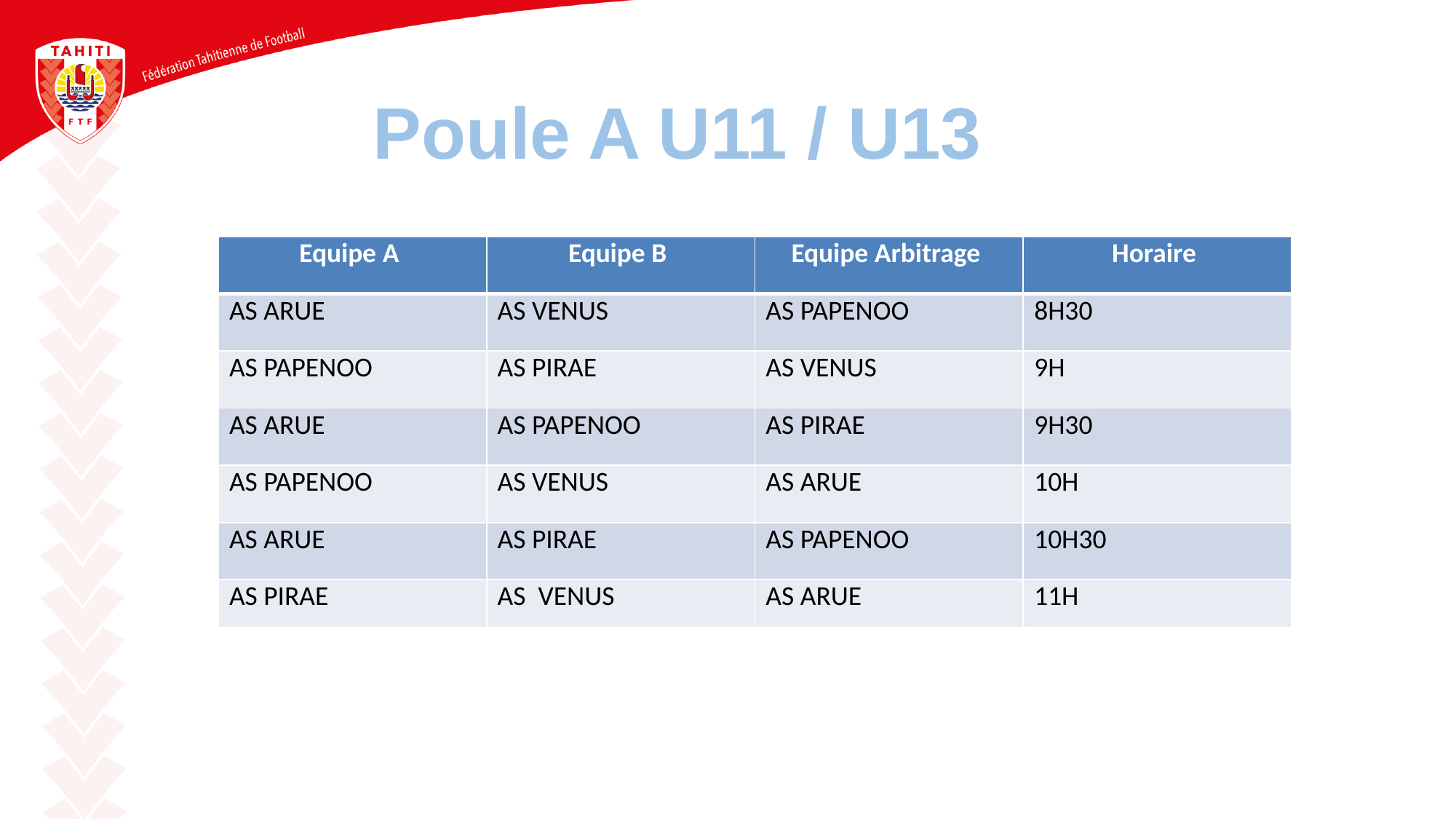

# Poule A U11 / U13
| Equipe A | Equipe B | Equipe Arbitrage | Horaire |
| --- | --- | --- | --- |
| AS ARUE | AS VENUS | AS PAPENOO | 8H30 |
| AS PAPENOO | AS PIRAE | AS VENUS | 9H |
| AS ARUE | AS PAPENOO | AS PIRAE | 9H30 |
| AS PAPENOO | AS VENUS | AS ARUE | 10H |
| AS ARUE | AS PIRAE | AS PAPENOO | 10H30 |
| AS PIRAE | AS VENUS | AS ARUE | 11H |